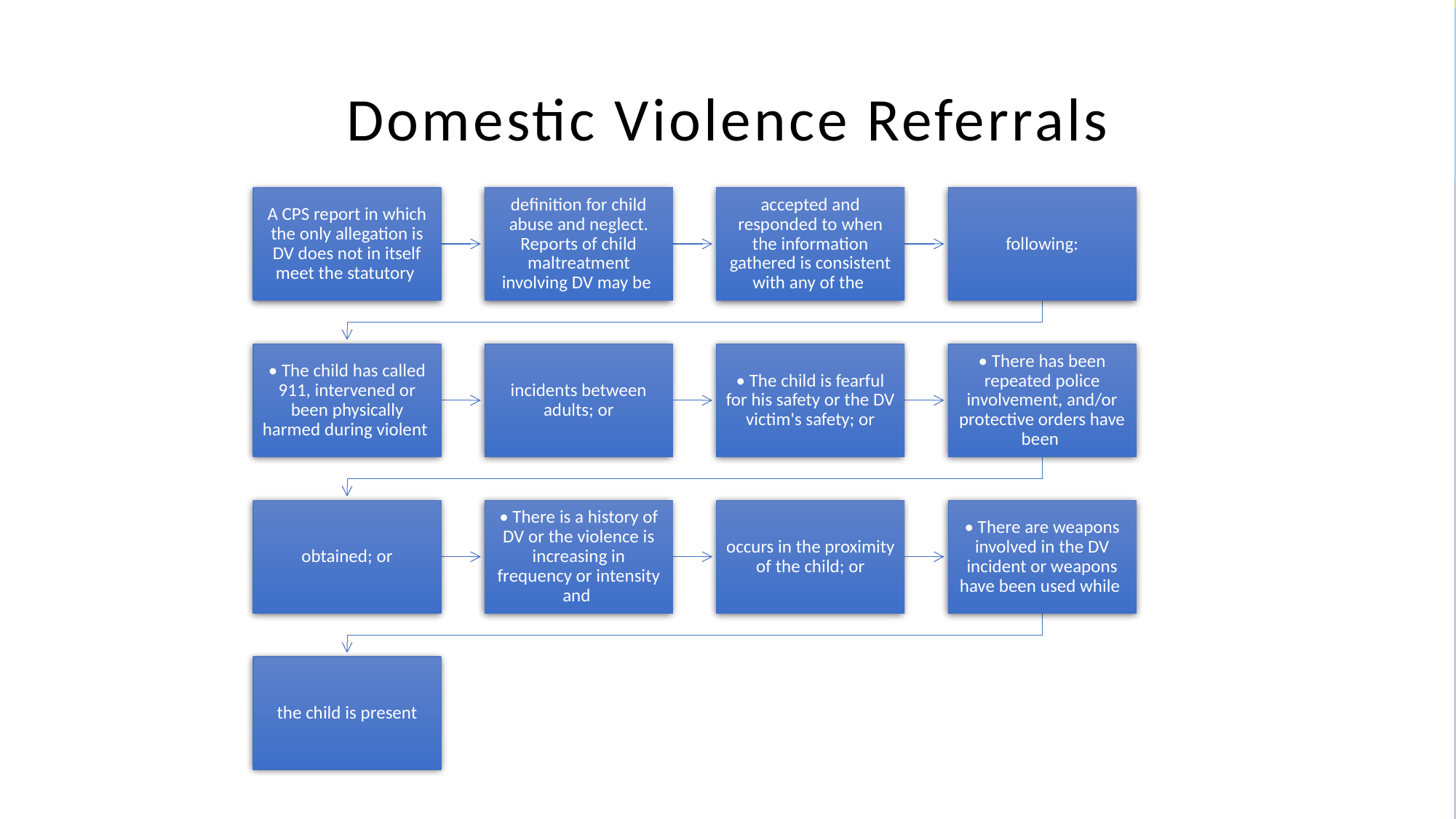

# Domestic Violence Referrals

A CPS report in which the only allegation is DV does not in itself meet the statutory

definition for child abuse and neglect. Reports of child maltreatment involving DV may be

accepted and responded to when the information gathered is consistent with any of the

following:

• The child has called 911, intervened or been physically harmed during violent

incidents between adults; or

• The child is fearful for his safety or the DV victim's safety; or

• There has been repeated police involvement, and/or protective orders have been

obtained; or

• There is a history of DV or the violence is increasing in frequency or intensity and

occurs in the proximity of the child; or

• There are weapons involved in the DV incident or weapons have been used while
the child is present